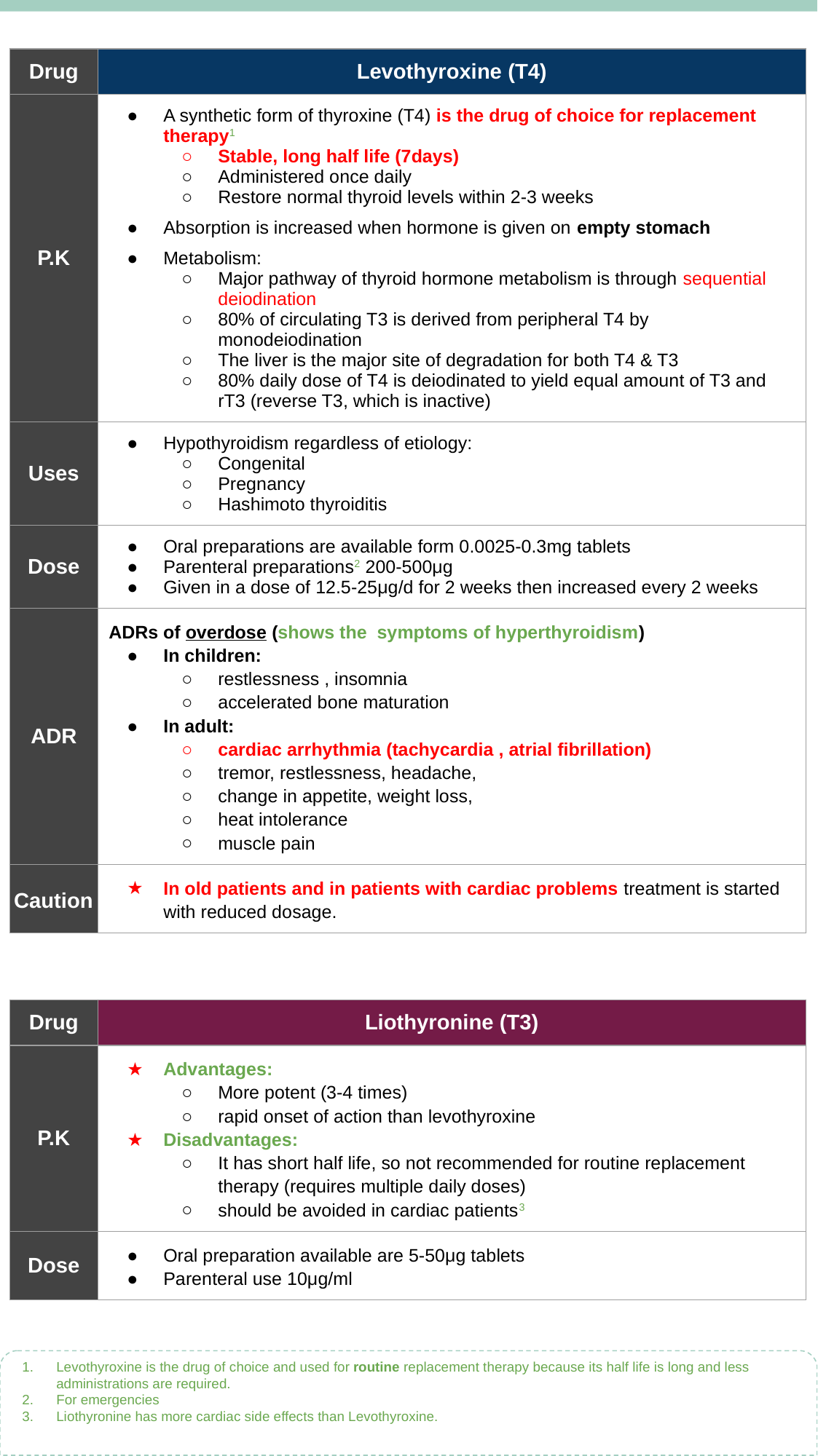

| Drug | Levothyroxine (T4) |
| --- | --- |
| P.K | A synthetic form of thyroxine (T4) is the drug of choice for replacement therapy1 Stable, long half life (7days) Administered once daily Restore normal thyroid levels within 2-3 weeks Absorption is increased when hormone is given on empty stomach Metabolism: Major pathway of thyroid hormone metabolism is through sequential deiodination 80% of circulating T3 is derived from peripheral T4 by monodeiodination The liver is the major site of degradation for both T4 & T3 80% daily dose of T4 is deiodinated to yield equal amount of T3 and rT3 (reverse T3, which is inactive) |
| Uses | Hypothyroidism regardless of etiology: Congenital Pregnancy Hashimoto thyroiditis |
| Dose | Oral preparations are available form 0.0025-0.3mg tablets Parenteral preparations2 200-500μg Given in a dose of 12.5-25μg/d for 2 weeks then increased every 2 weeks |
| ADR | ADRs of overdose (shows the symptoms of hyperthyroidism) In children: restlessness , insomnia accelerated bone maturation In adult: cardiac arrhythmia (tachycardia , atrial fibrillation) tremor, restlessness, headache, change in appetite, weight loss, heat intolerance muscle pain |
|  | In old patients and in patients with cardiac problems treatment is started with reduced dosage. |
Caution
| Drug | Liothyronine (T3) |
| --- | --- |
| P.K | Advantages: More potent (3-4 times) rapid onset of action than levothyroxine Disadvantages: It has short half life, so not recommended for routine replacement therapy (requires multiple daily doses) should be avoided in cardiac patients3 |
| Dose | Oral preparation available are 5-50μg tablets Parenteral use 10μg/ml |
Levothyroxine is the drug of choice and used for routine replacement therapy because its half life is long and less administrations are required.
For emergencies
Liothyronine has more cardiac side effects than Levothyroxine.